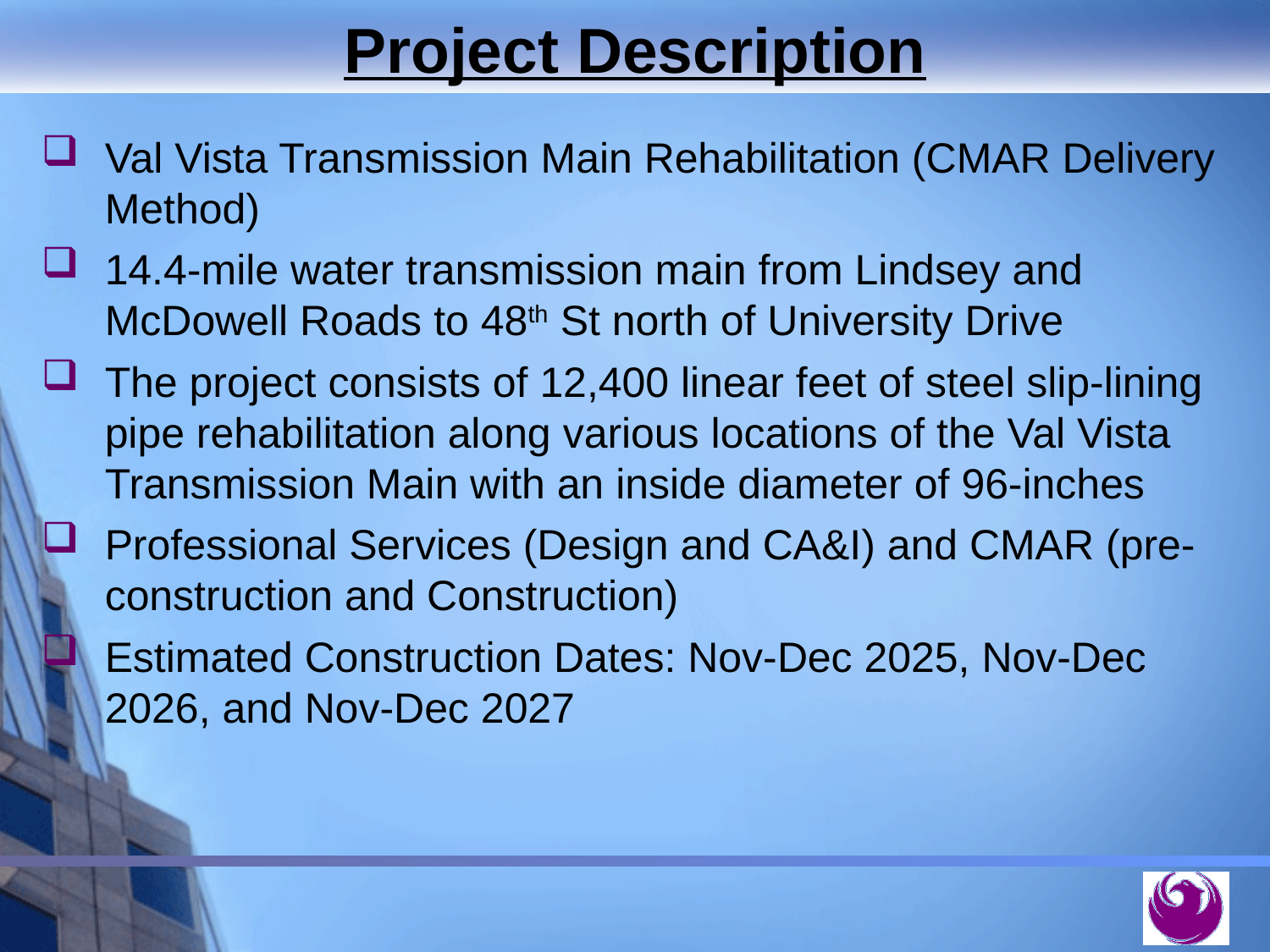

Project Description
Val Vista Transmission Main Rehabilitation (CMAR Delivery Method)
14.4-mile water transmission main from Lindsey and McDowell Roads to 48th St north of University Drive
The project consists of 12,400 linear feet of steel slip-lining pipe rehabilitation along various locations of the Val Vista Transmission Main with an inside diameter of 96-inches
Professional Services (Design and CA&I) and CMAR (pre-construction and Construction)
Estimated Construction Dates: Nov-Dec 2025, Nov-Dec 2026, and Nov-Dec 2027